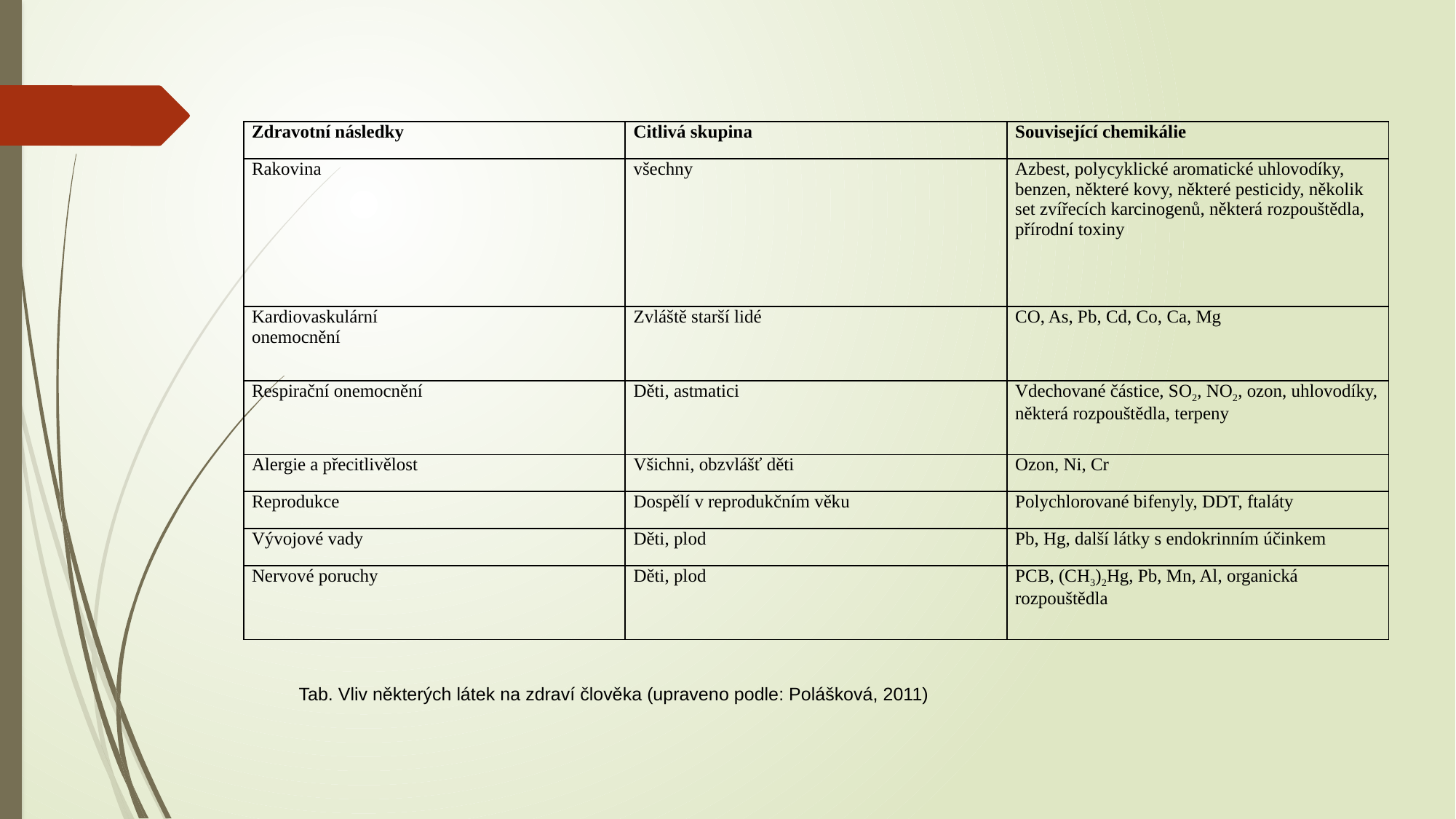

| Zdravotní následky | Citlivá skupina | Související chemikálie |
| --- | --- | --- |
| Rakovina | všechny | Azbest, polycyklické aromatické uhlovodíky, benzen, některé kovy, některé pesticidy, několik set zvířecích karcinogenů, některá rozpouštědla, přírodní toxiny |
| Kardiovaskulární onemocnění | Zvláště starší lidé | CO, As, Pb, Cd, Co, Ca, Mg |
| Respirační onemocnění | Děti, astmatici | Vdechované částice, SO2, NO2, ozon, uhlovodíky, některá rozpouštědla, terpeny |
| Alergie a přecitlivělost | Všichni, obzvlášť děti | Ozon, Ni, Cr |
| Reprodukce | Dospělí v reprodukčním věku | Polychlorované bifenyly, DDT, ftaláty |
| Vývojové vady | Děti, plod | Pb, Hg, další látky s endokrinním účinkem |
| Nervové poruchy | Děti, plod | PCB, (CH3)2Hg, Pb, Mn, Al, organická rozpouštědla |
Tab. Vliv některých látek na zdraví člověka (upraveno podle: Polášková, 2011)